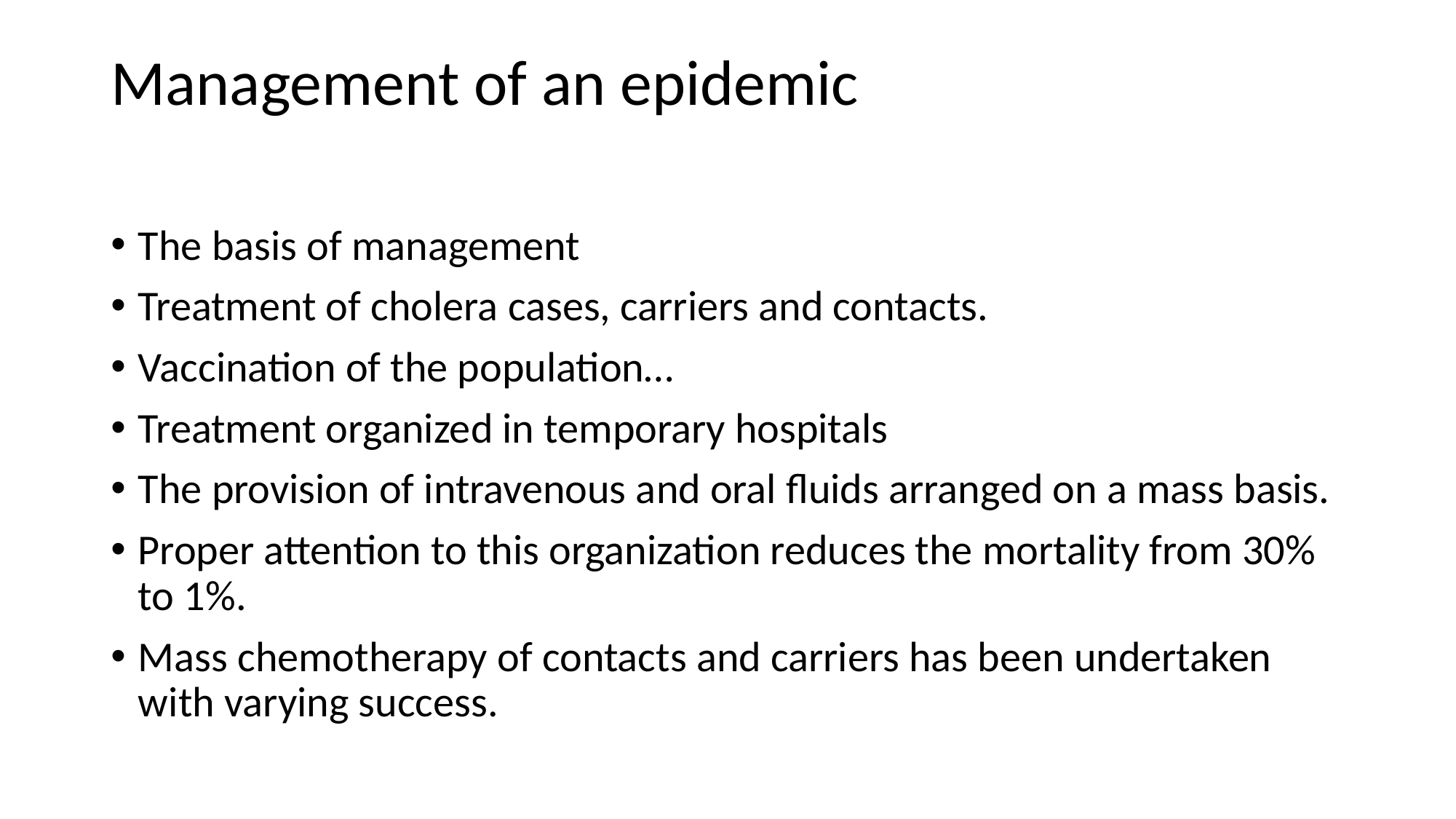

# Management of an epidemic
The basis of management
Treatment of cholera cases, carriers and contacts.
Vaccination of the population…
Treatment organized in temporary hospitals
The provision of intravenous and oral fluids arranged on a mass basis.
Proper attention to this organization reduces the mortality from 30% to 1%.
Mass chemotherapy of contacts and carriers has been undertaken with varying success.